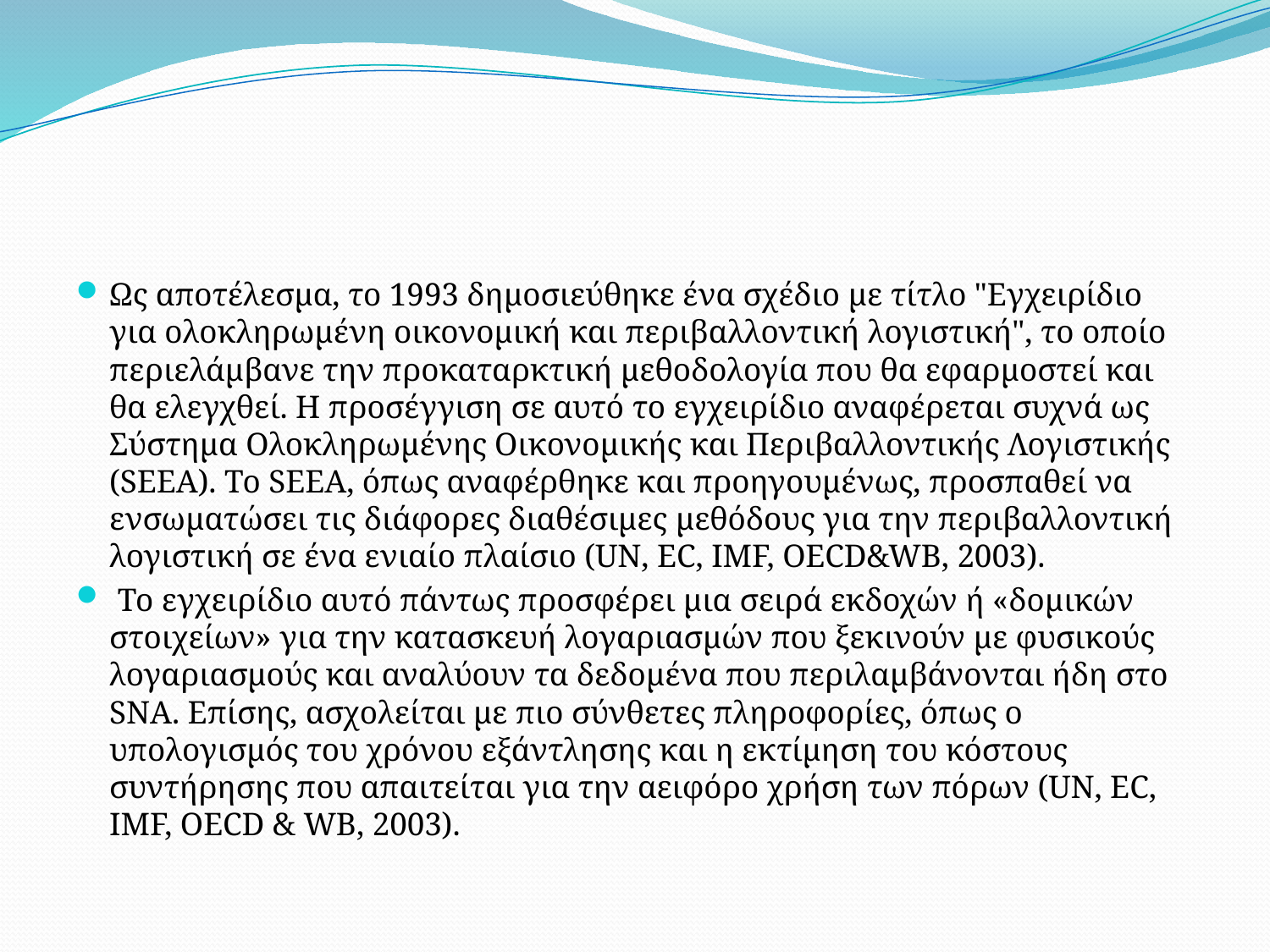

#
Ως αποτέλεσμα, το 1993 δημοσιεύθηκε ένα σχέδιο με τίτλο "Εγχειρίδιο για ολοκληρωμένη οικονομική και περιβαλλοντική λογιστική", το οποίο περιελάμβανε την προκαταρκτική μεθοδολογία που θα εφαρμοστεί και θα ελεγχθεί. Η προσέγγιση σε αυτό το εγχειρίδιο αναφέρεται συχνά ως Σύστημα Ολοκληρωμένης Οικονομικής και Περιβαλλοντικής Λογιστικής (SEEA). Το SEEA, όπως αναφέρθηκε και προηγουμένως, προσπαθεί να ενσωματώσει τις διάφορες διαθέσιμες μεθόδους για την περιβαλλοντική  λογιστική σε ένα ενιαίο πλαίσιο (UN, EC, IMF, OECD&WB, 2003).
 Το εγχειρίδιο αυτό πάντως προσφέρει μια σειρά εκδοχών ή «δομικών στοιχείων» για την κατασκευή λογαριασμών που ξεκινούν με φυσικούς λογαριασμούς και αναλύουν τα δεδομένα που περιλαμβάνονται ήδη στο SNA. Επίσης, ασχολείται με πιο σύνθετες πληροφορίες, όπως ο υπολογισμός του χρόνου εξάντλησης και η εκτίμηση του κόστους συντήρησης που απαιτείται για την αειφόρο χρήση των πόρων (UN, EC, IMF, OECD & WB, 2003).